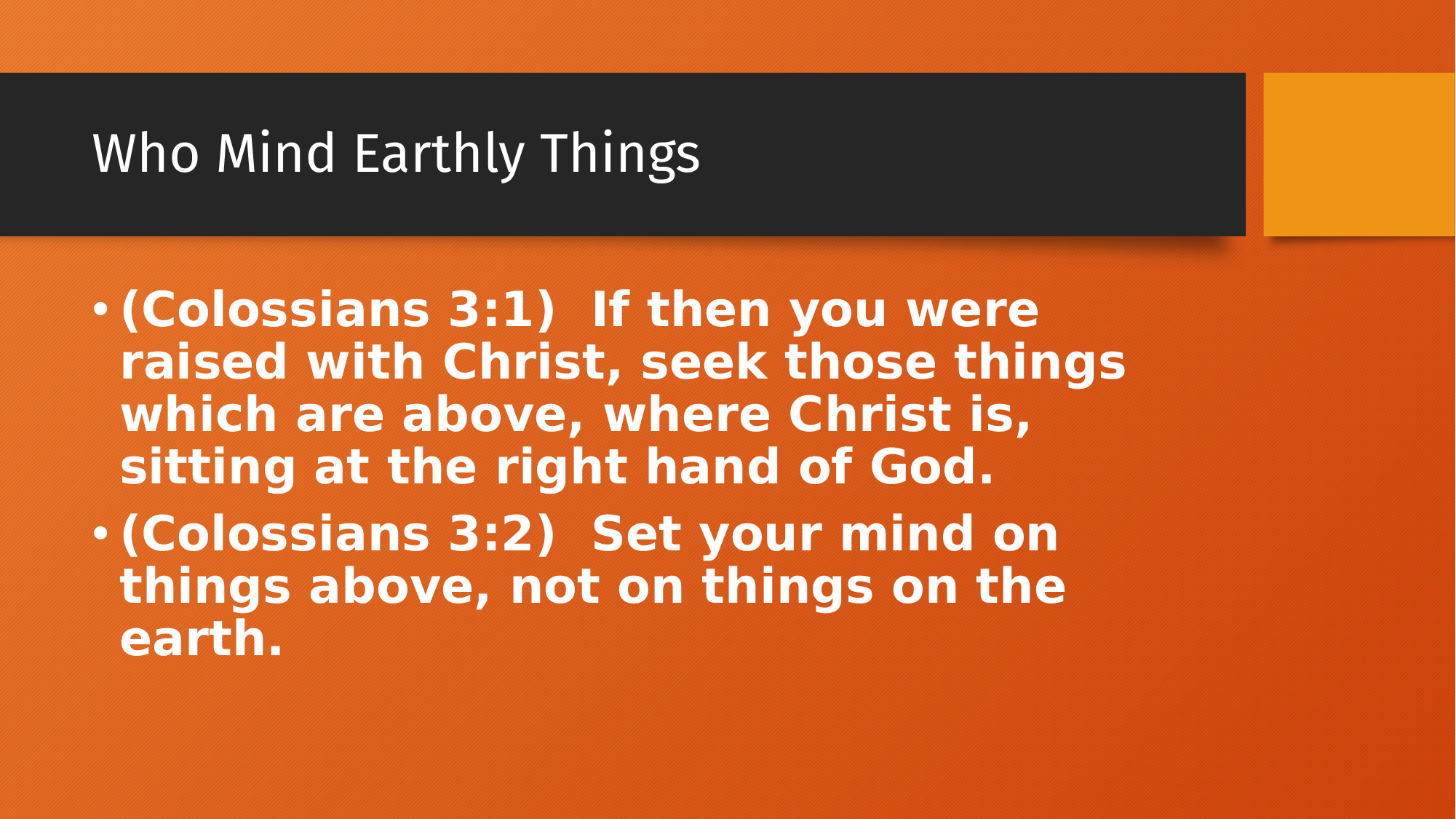

# Who Mind Earthly Things
(Colossians 3:1)  If then you were raised with Christ, seek those things which are above, where Christ is, sitting at the right hand of God.
(Colossians 3:2)  Set your mind on things above, not on things on the earth.